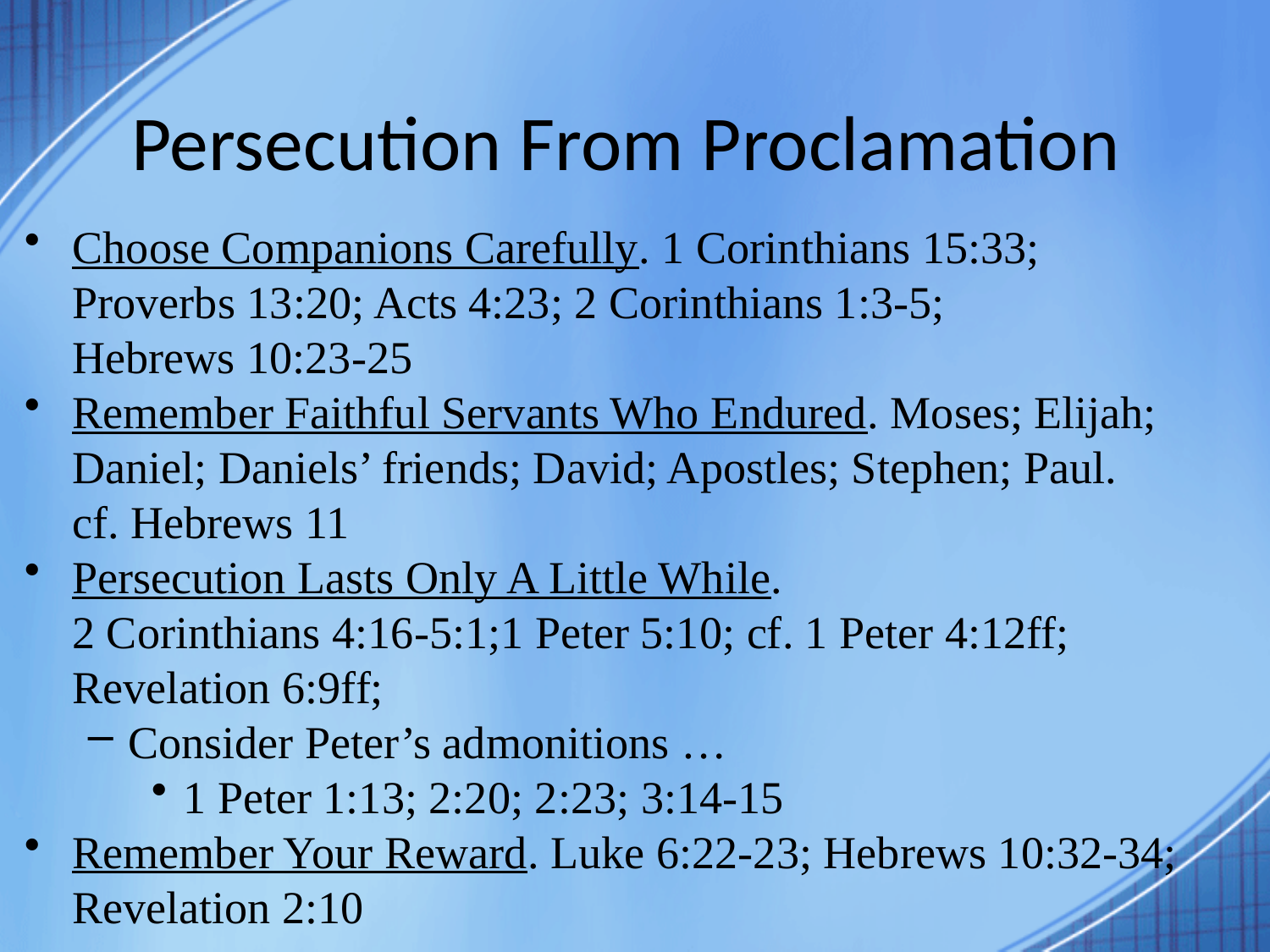

# Persecution From Proclamation
Choose Companions Carefully. 1 Corinthians 15:33;
Proverbs 13:20; Acts 4:23; 2 Corinthians 1:3-5;
Hebrews 10:23-25
Remember Faithful Servants Who Endured. Moses; Elijah; Daniel; Daniels’ friends; David; Apostles; Stephen; Paul.
cf. Hebrews 11
Persecution Lasts Only A Little While.
2 Corinthians 4:16-5:1;1 Peter 5:10; cf. 1 Peter 4:12ff; Revelation 6:9ff;
Consider Peter’s admonitions …
1 Peter 1:13; 2:20; 2:23; 3:14-15
Remember Your Reward. Luke 6:22-23; Hebrews 10:32-34; Revelation 2:10